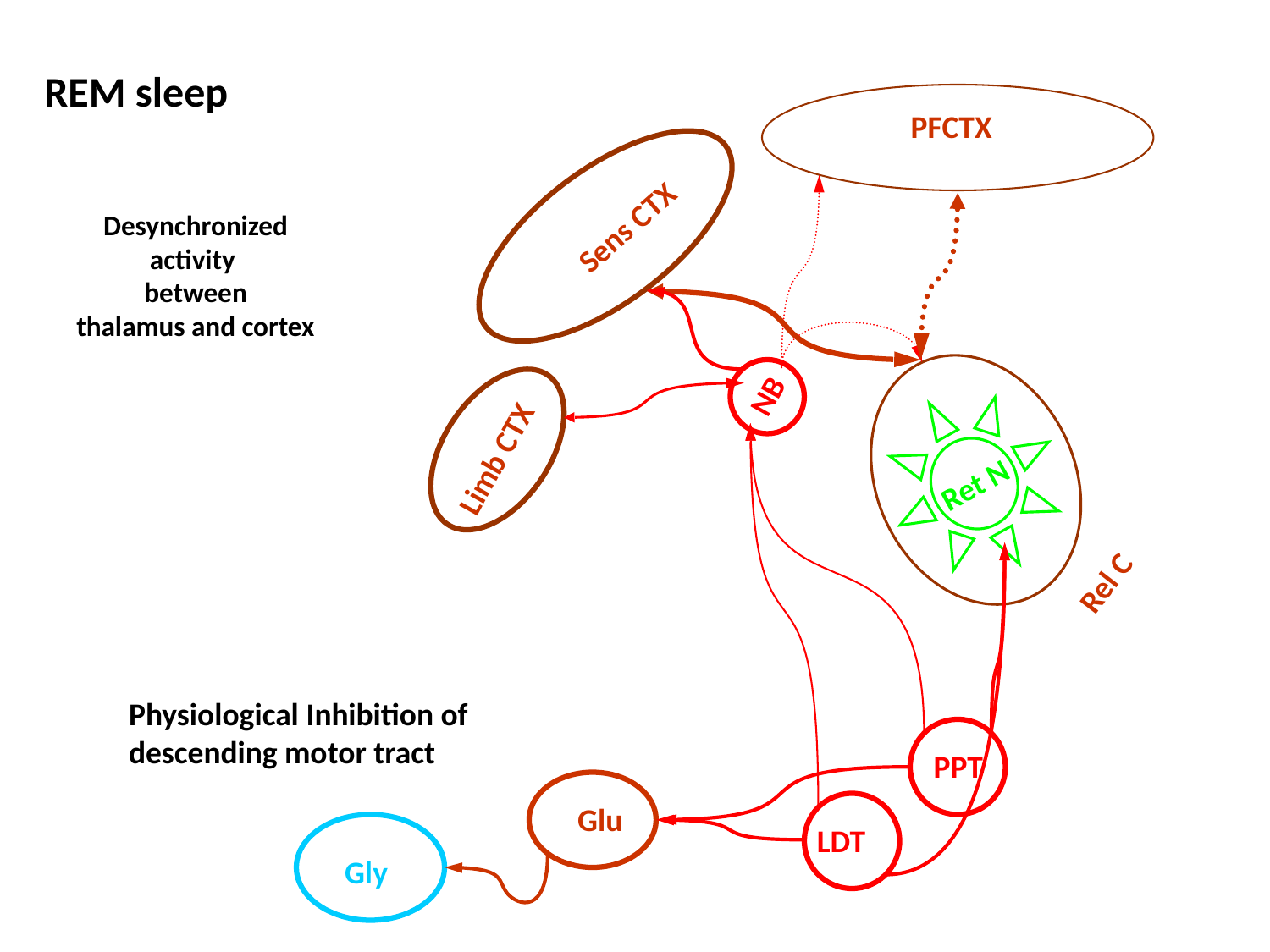

REM sleep

PFCTX
Desynchronized activity
between
thalamus and cortex
Sens CTX

NB
Ret N
Limb CTX
Rel C
Physiological Inhibition of descending motor tract

PPT

Glu

LDT
Gly